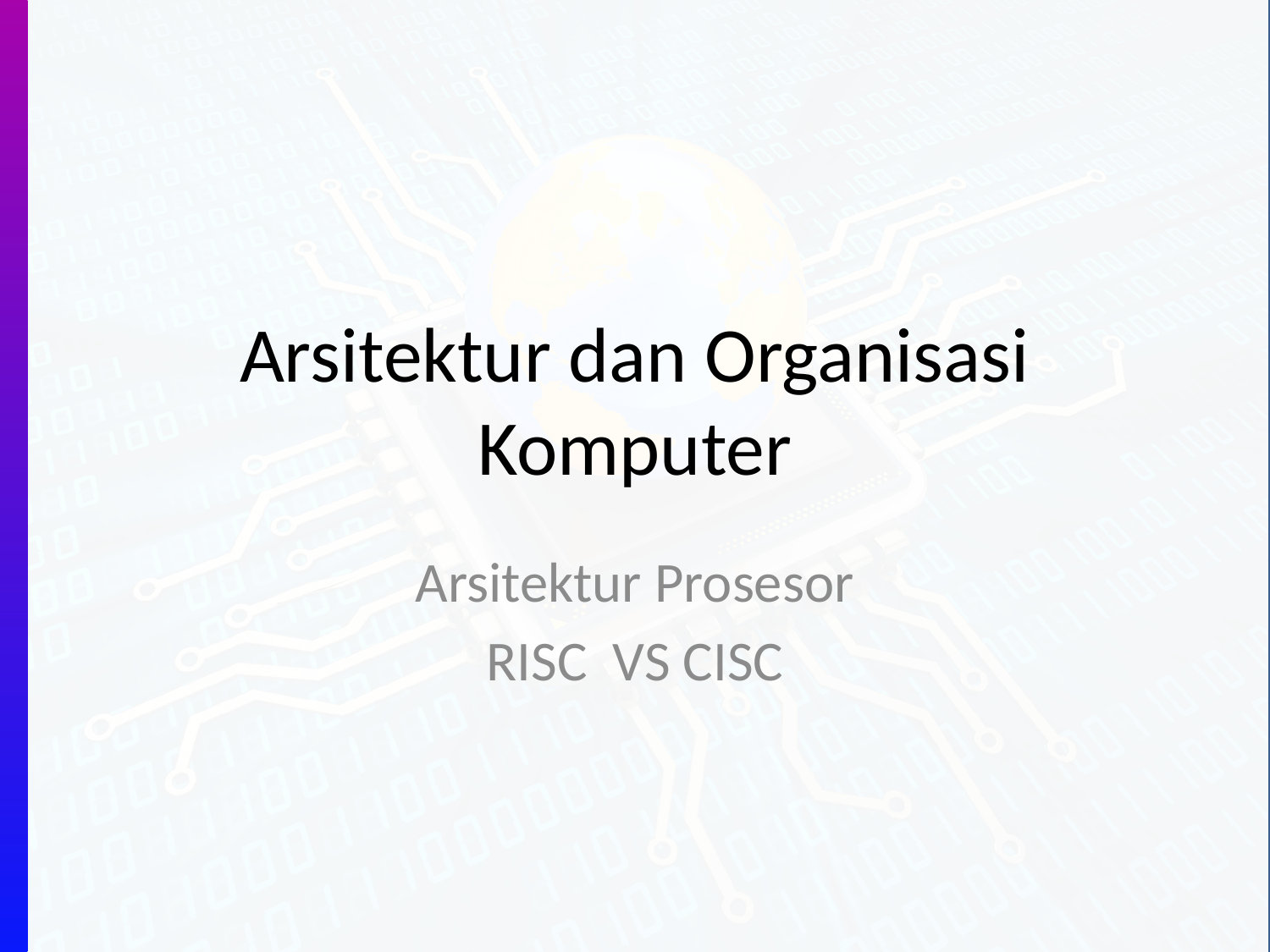

# Arsitektur dan Organisasi Komputer
Arsitektur Prosesor
RISC  VS CISC